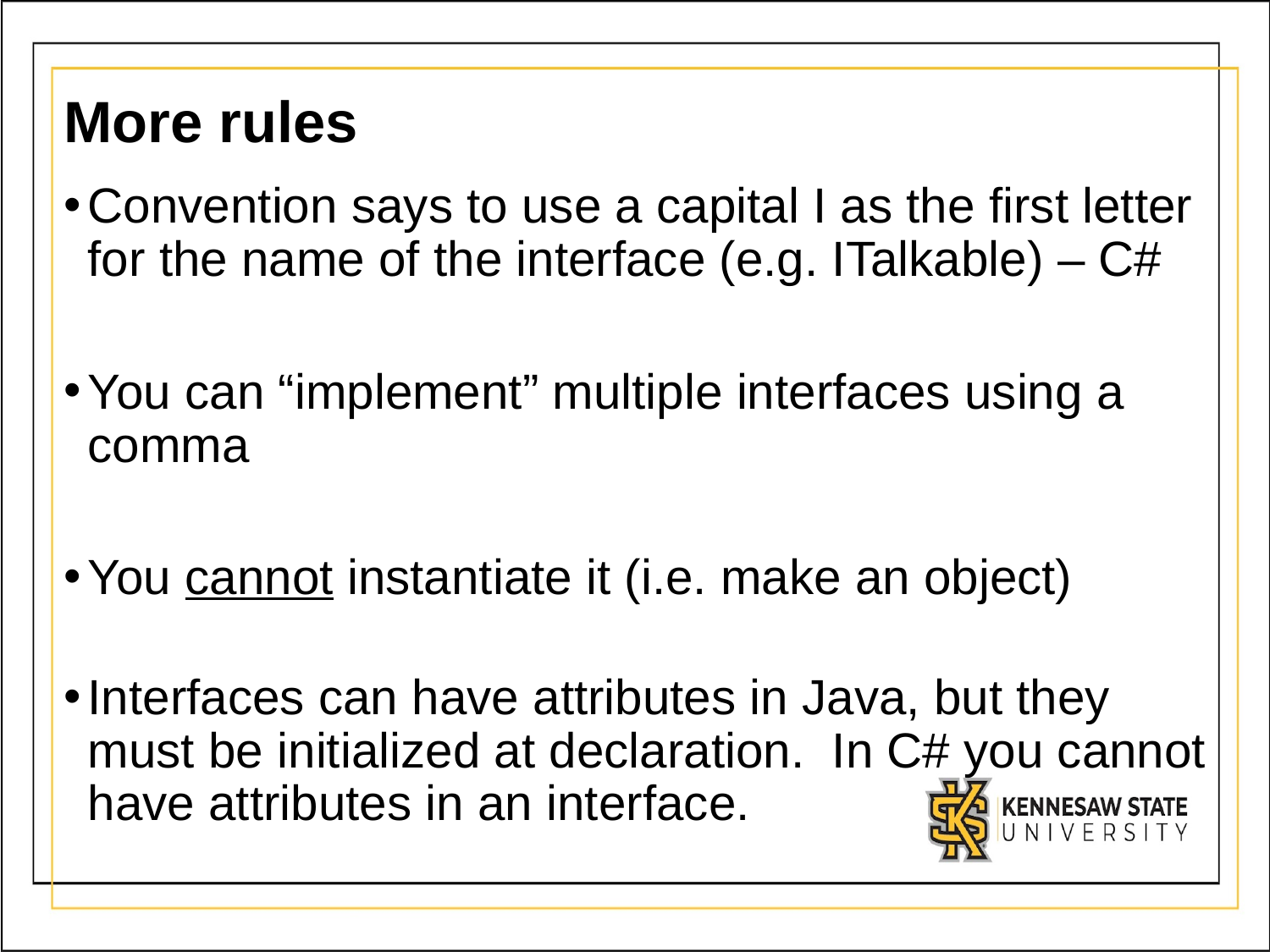

# More rules
Convention says to use a capital I as the first letter for the name of the interface (e.g. ITalkable) – C#

You can “implement” multiple interfaces using a comma

You cannot instantiate it (i.e. make an object)
Interfaces can have attributes in Java, but they must be initialized at declaration.  In C# you cannot have attributes in an interface.